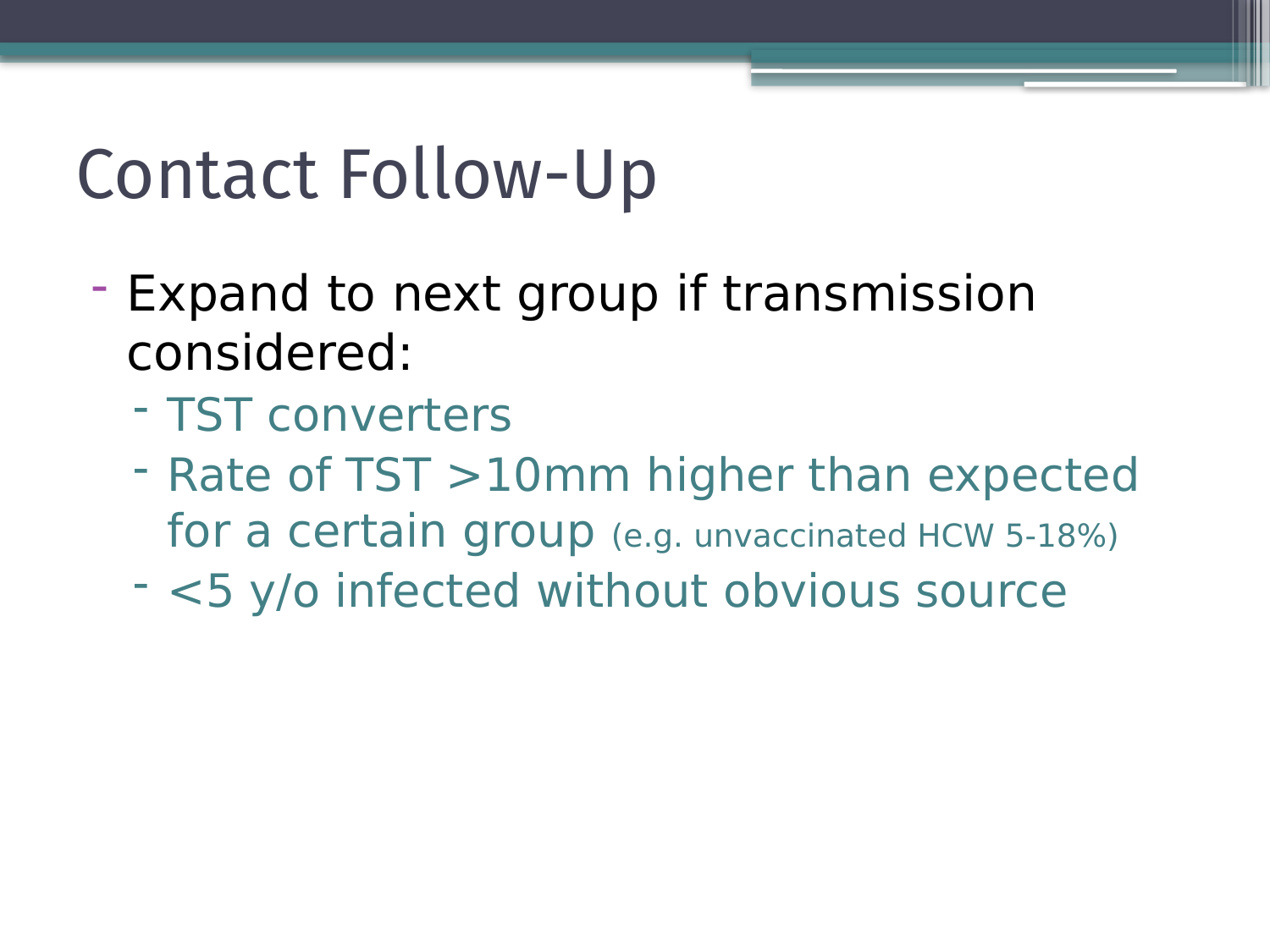

# Contact Follow-Up
Expand to next group if transmission considered:
TST converters
Rate of TST >10mm higher than expected for a certain group (e.g. unvaccinated HCW 5-18%)
<5 y/o infected without obvious source